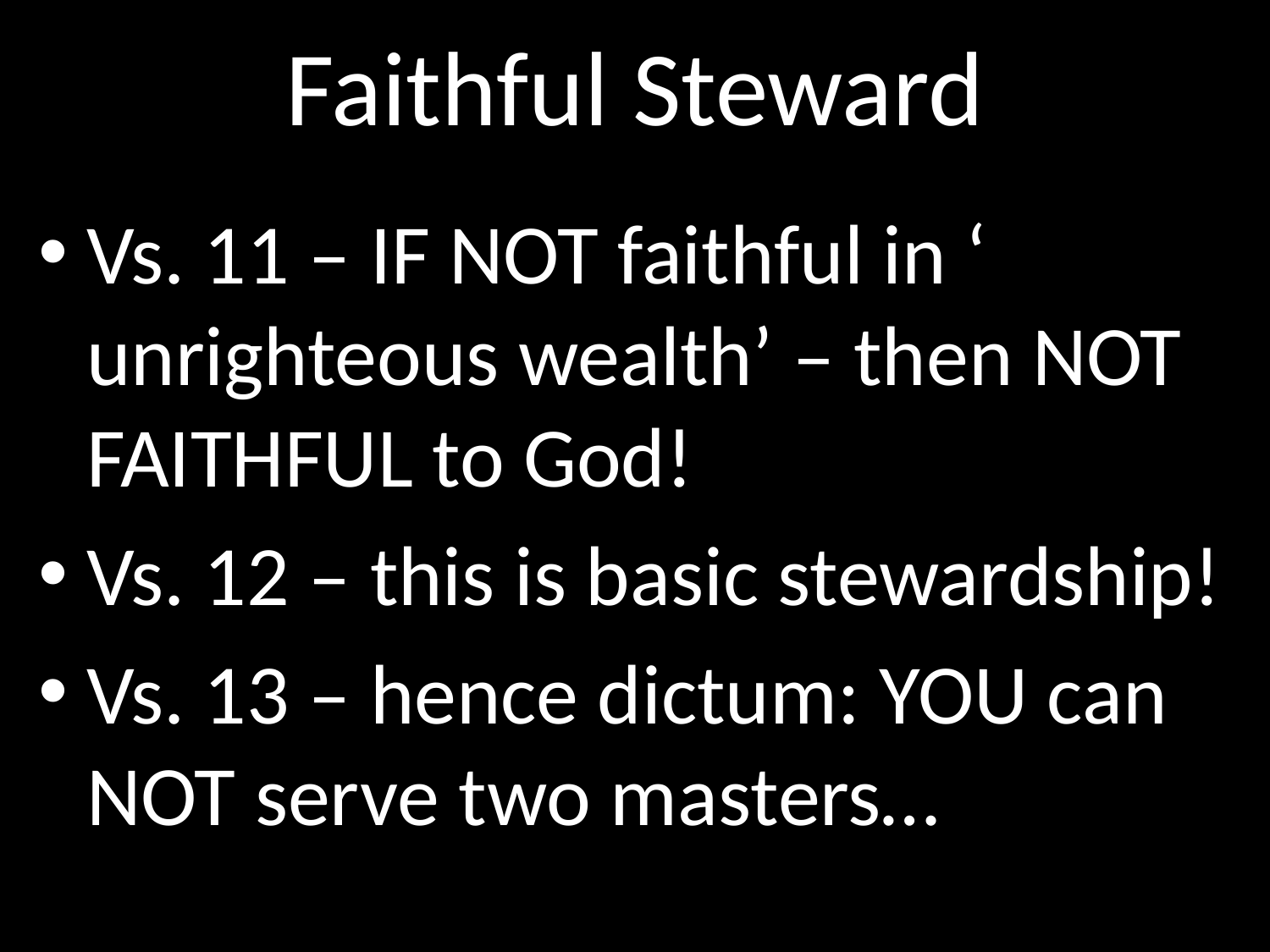

# Faithful Steward
GOD
Vs. 11 – IF NOT faithful in ‘ unrighteous wealth’ – then NOT FAITHFUL to God!
Vs. 12 – this is basic stewardship!
Vs. 13 – hence dictum: YOU can NOT serve two masters…
GOD